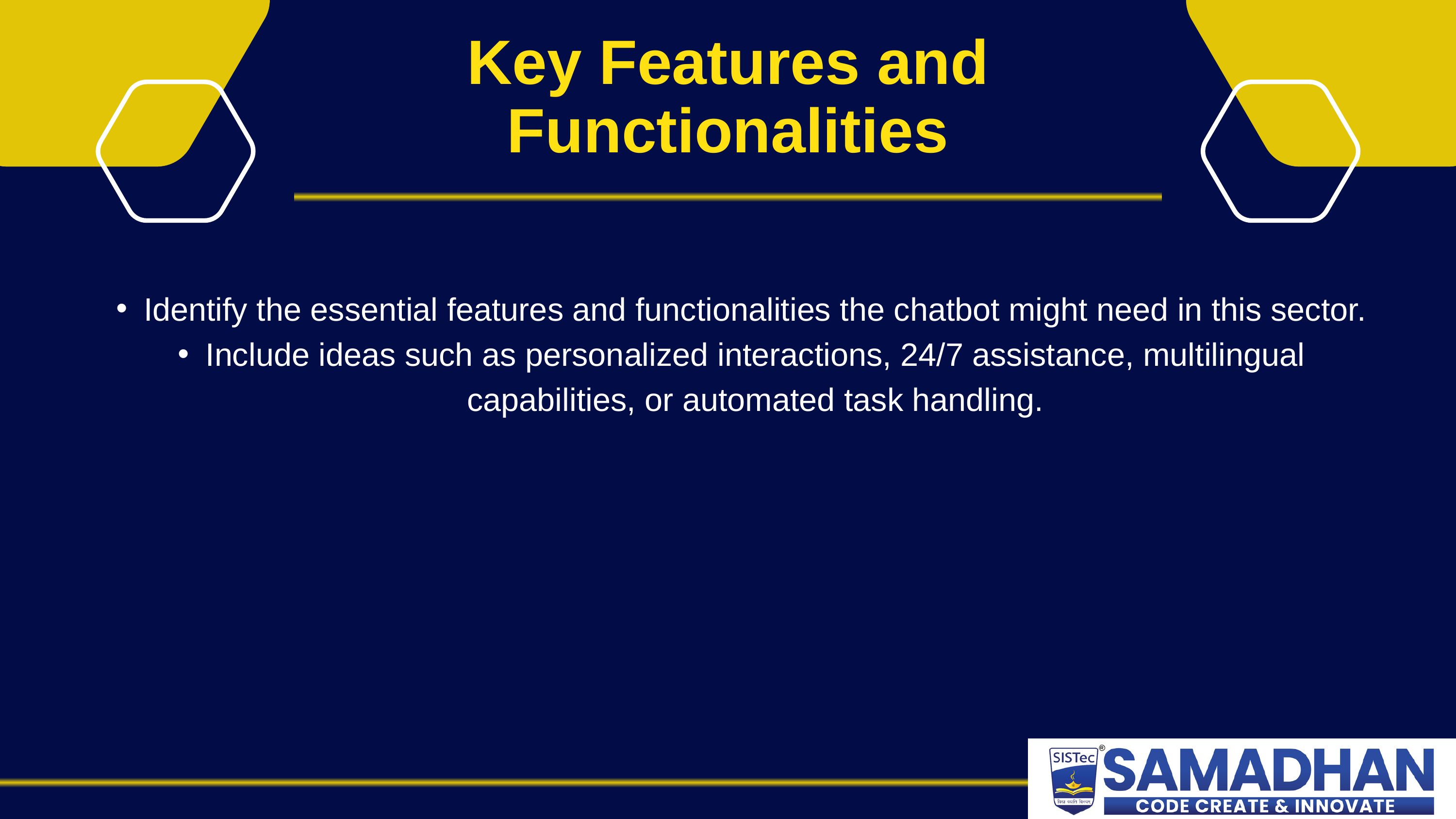

Key Features and Functionalities

Identify the essential features and functionalities the chatbot might need in this sector.
Include ideas such as personalized interactions, 24/7 assistance, multilingual capabilities, or automated task handling.